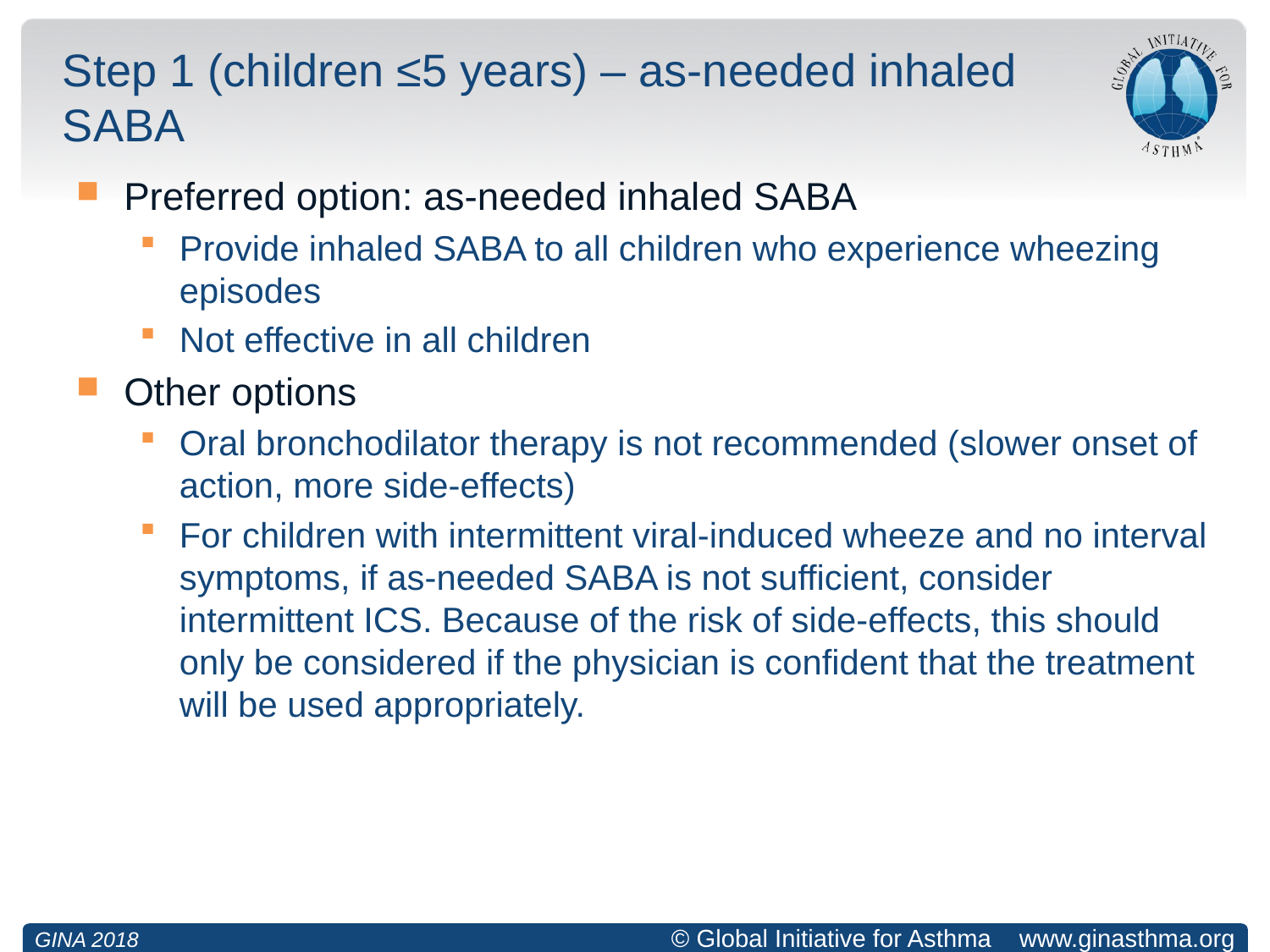

# Step 1 (children ≤5 years) – as-needed inhaled SABA
Preferred option: as-needed inhaled SABA
Provide inhaled SABA to all children who experience wheezing episodes
Not effective in all children
Other options
Oral bronchodilator therapy is not recommended (slower onset of action, more side-effects)
For children with intermittent viral-induced wheeze and no interval symptoms, if as-needed SABA is not sufficient, consider intermittent ICS. Because of the risk of side-effects, this should only be considered if the physician is confident that the treatment will be used appropriately.
GINA 2018